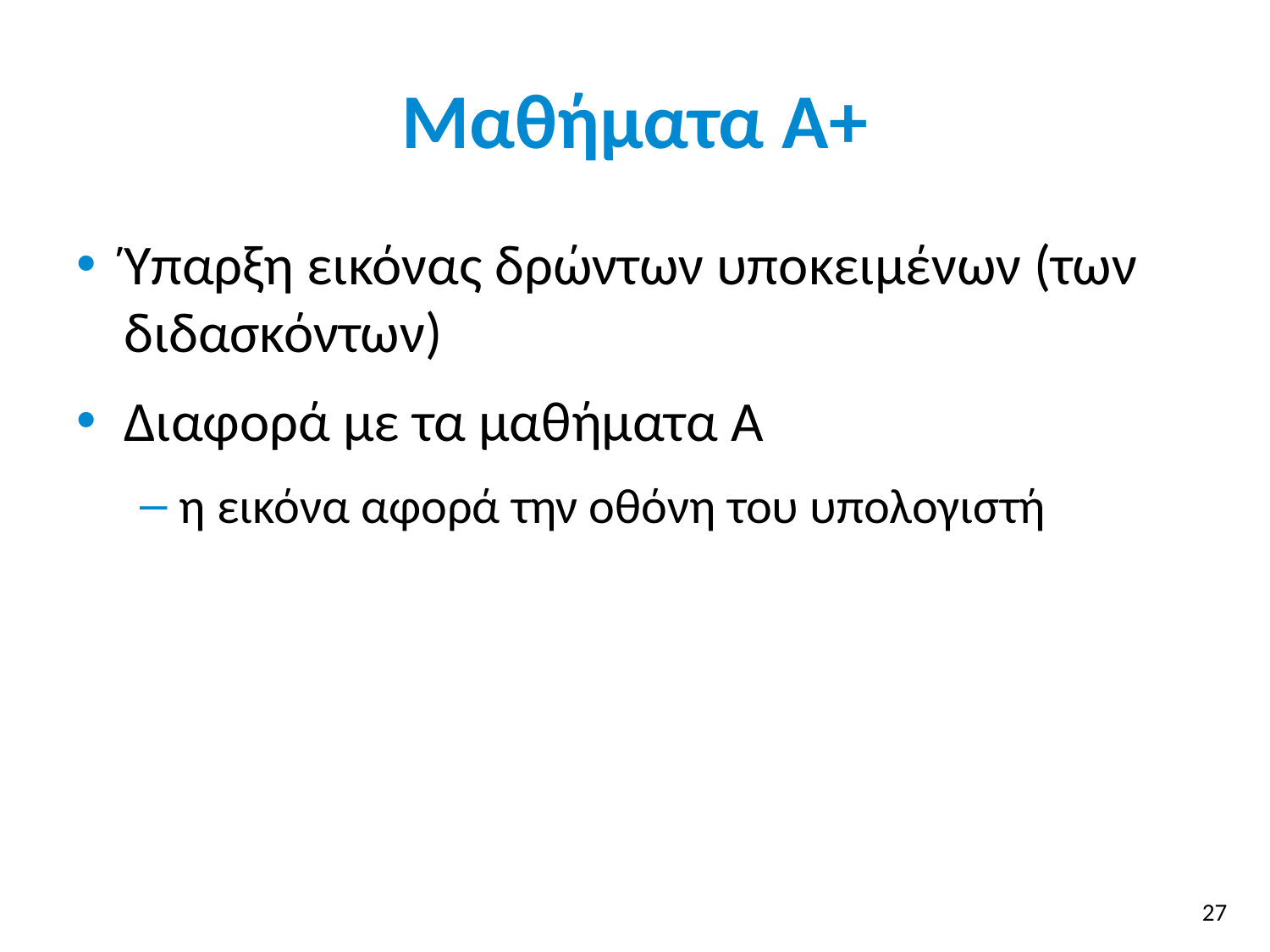

# Μαθήματα Α+
Ύπαρξη εικόνας δρώντων υποκειμένων (των διδασκόντων)
Διαφορά με τα μαθήματα Α
η εικόνα αφορά την οθόνη του υπολογιστή

27